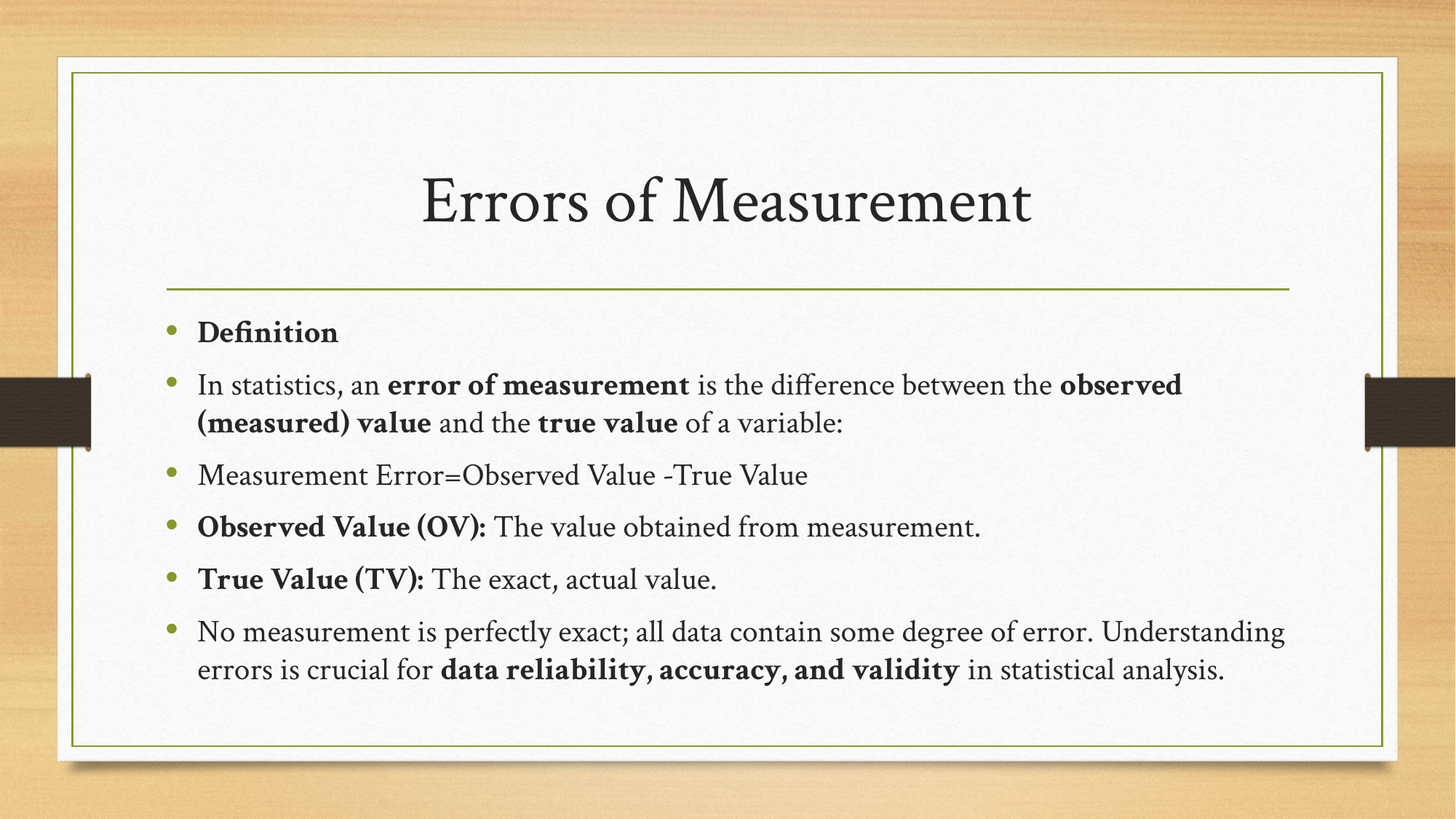

# Errors of Measurement
Definition
In statistics, an error of measurement is the difference between the observed (measured) value and the true value of a variable:
Measurement Error=Observed Value -True Value
Observed Value (OV): The value obtained from measurement.
True Value (TV): The exact, actual value.
No measurement is perfectly exact; all data contain some degree of error. Understanding errors is crucial for data reliability, accuracy, and validity in statistical analysis.